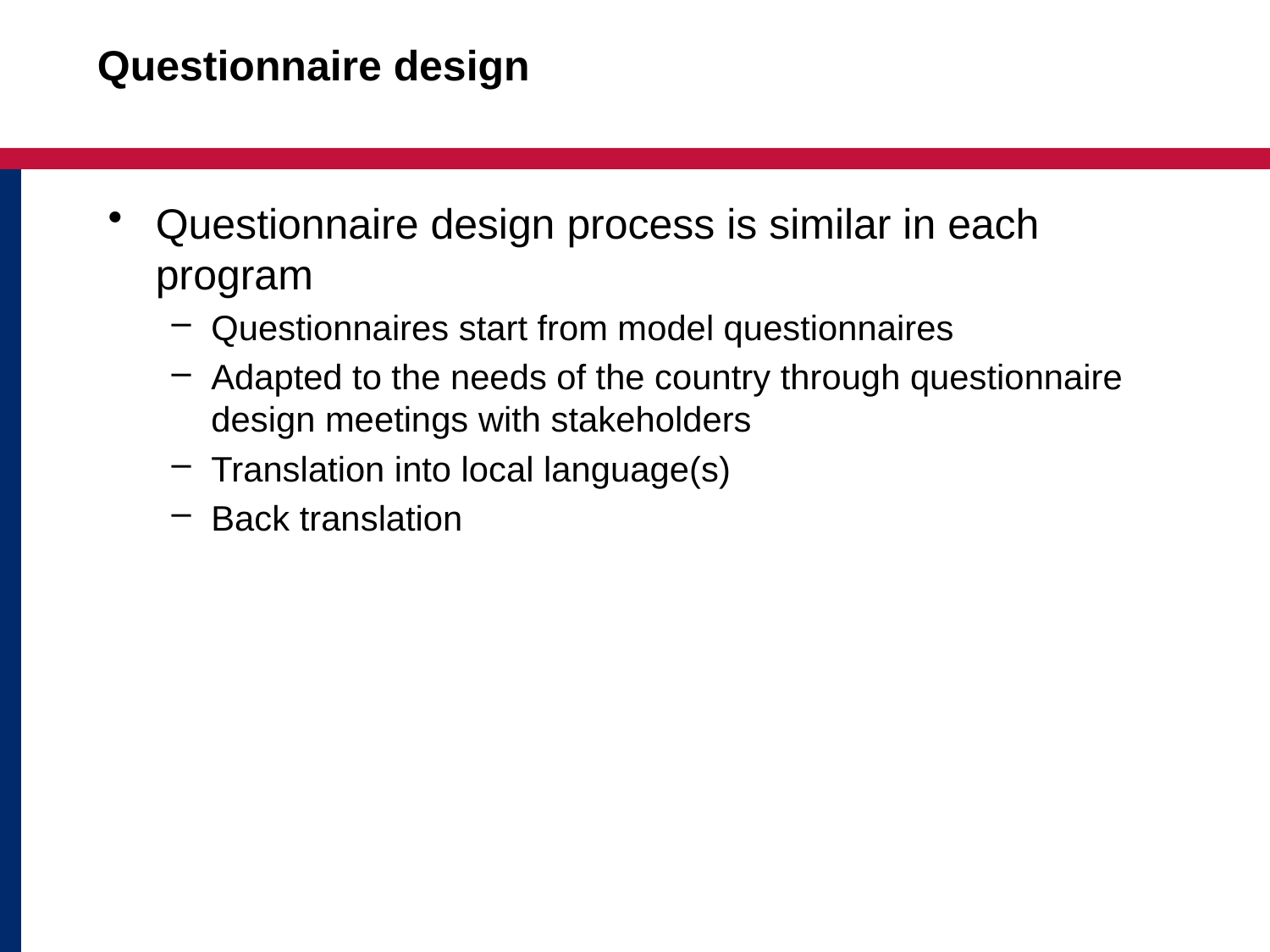

# Questionnaire design
Questionnaire design process is similar in each program
Questionnaires start from model questionnaires
Adapted to the needs of the country through questionnaire design meetings with stakeholders
Translation into local language(s)
Back translation